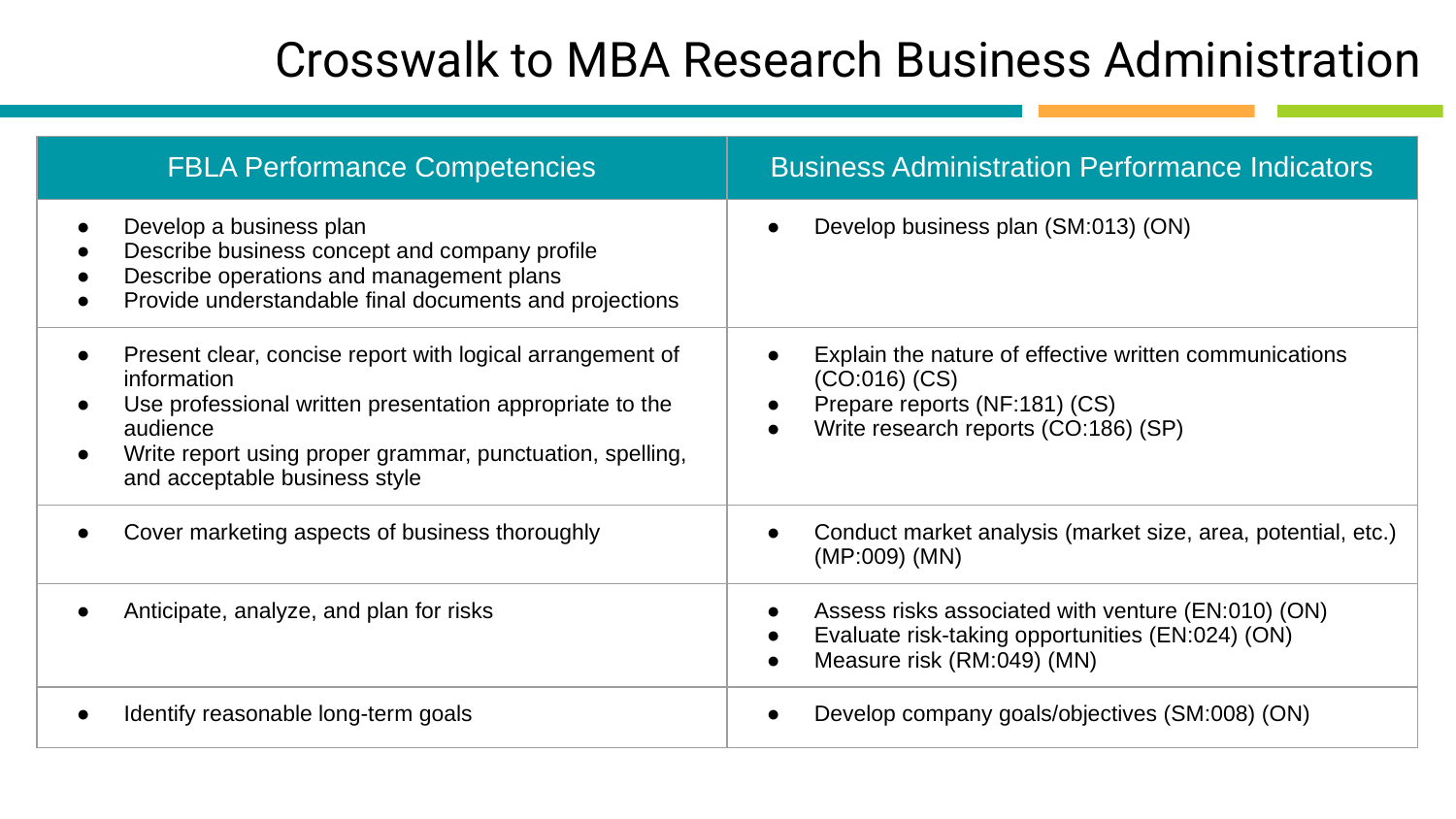

Crosswalk to MBA Research Business Administration

| FBLA Performance Competencies | Business Administration Performance Indicators |
| --- | --- |
| Develop a business plan Describe business concept and company profile Describe operations and management plans Provide understandable final documents and projections | Develop business plan (SM:013) (ON) |
| Present clear, concise report with logical arrangement of information Use professional written presentation appropriate to the audience Write report using proper grammar, punctuation, spelling, and acceptable business style | Explain the nature of effective written communications (CO:016) (CS) Prepare reports (NF:181) (CS) Write research reports (CO:186) (SP) |
| Cover marketing aspects of business thoroughly | Conduct market analysis (market size, area, potential, etc.) (MP:009) (MN) |
| Anticipate, analyze, and plan for risks | Assess risks associated with venture (EN:010) (ON) Evaluate risk-taking opportunities (EN:024) (ON) Measure risk (RM:049) (MN) |
| Identify reasonable long-term goals | Develop company goals/objectives (SM:008) (ON) |